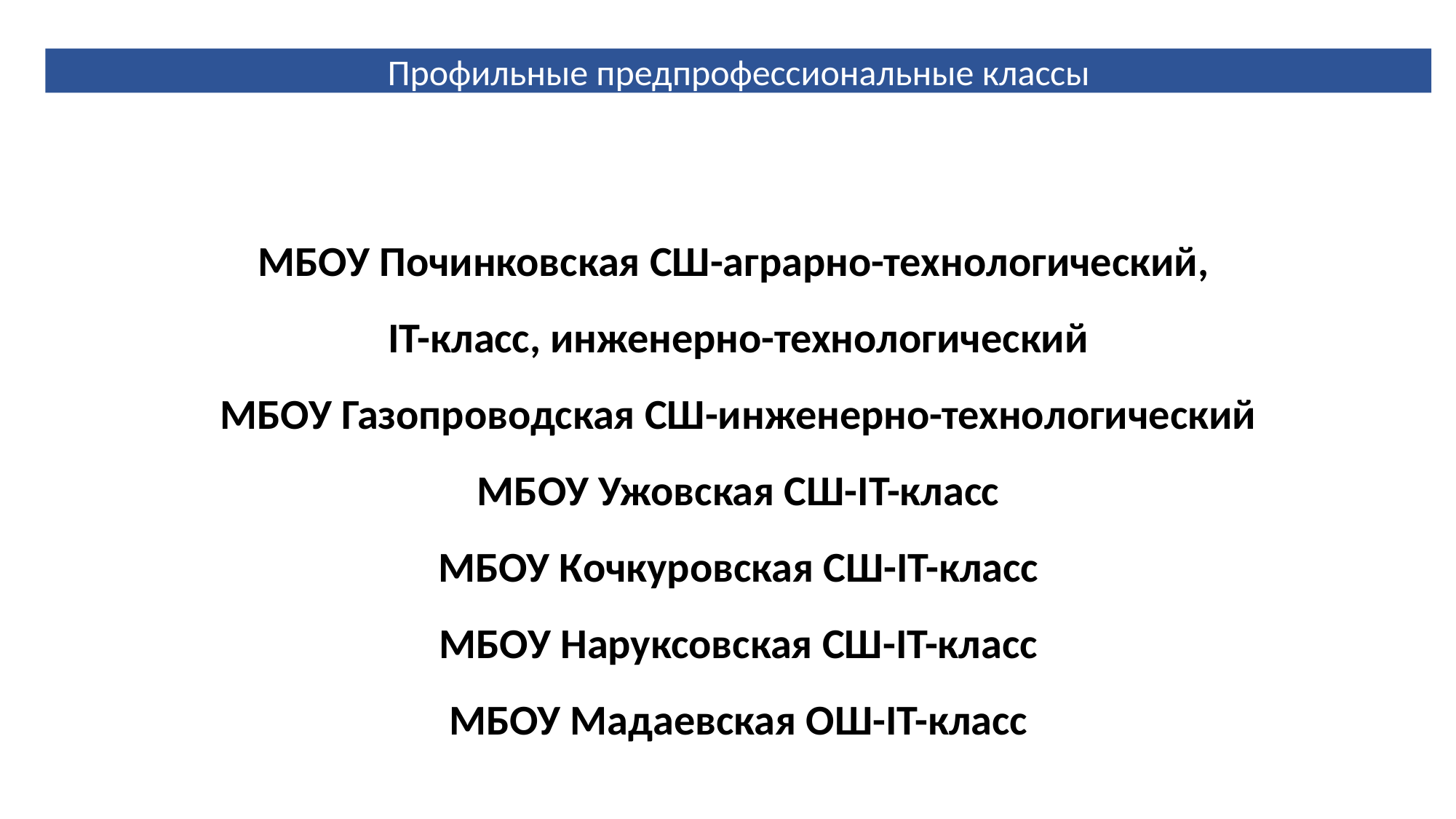

Профильные предпрофессиональные классы
МБОУ Починковская СШ-аграрно-технологический,
IT-класс, инженерно-технологический
МБОУ Газопроводская СШ-инженерно-технологический
МБОУ Ужовская СШ-IT-класс
МБОУ Кочкуровская СШ-IT-класс
МБОУ Наруксовская СШ-IT-класс
МБОУ Мадаевская ОШ-IT-класс